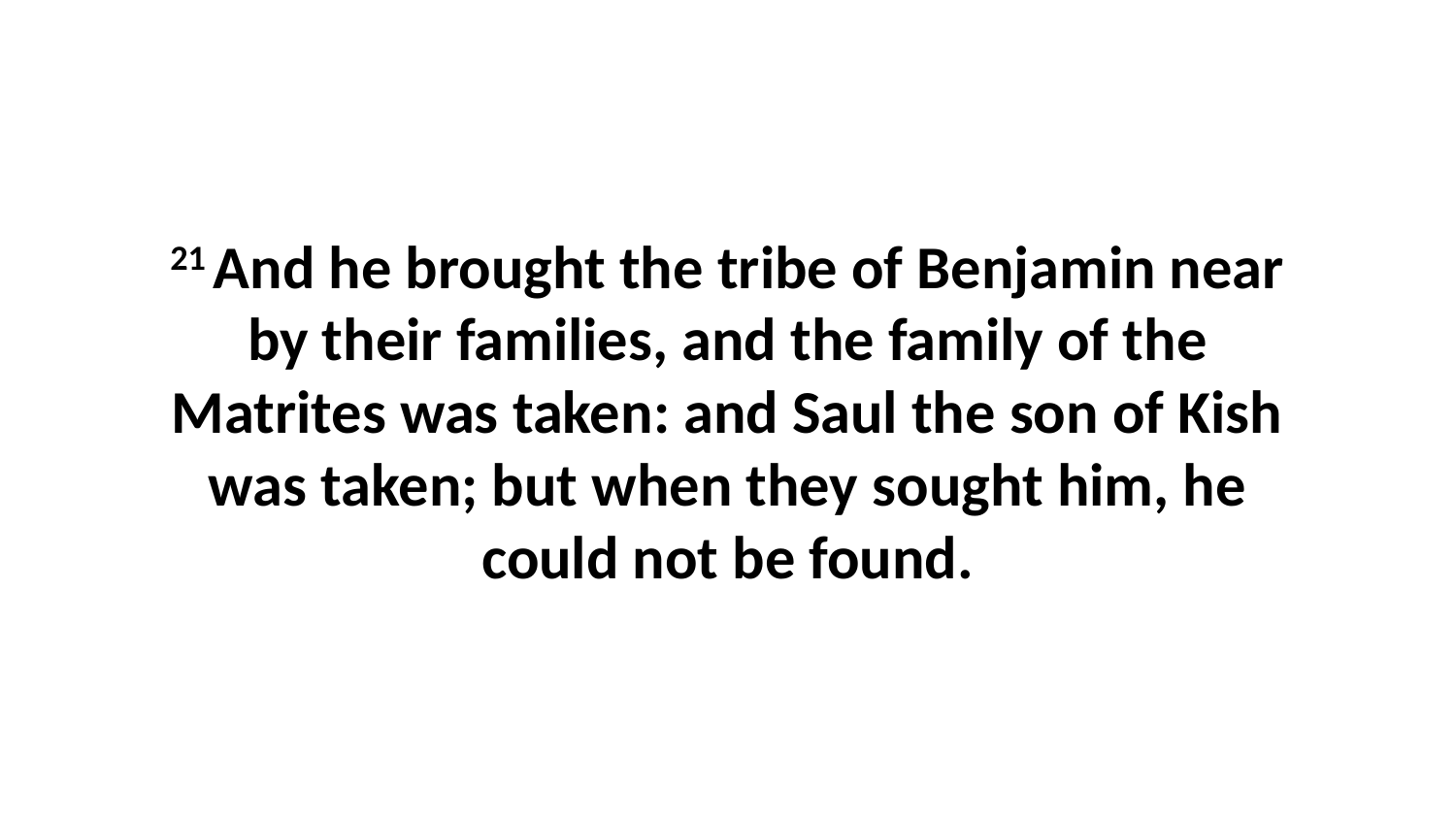

21 And he brought the tribe of Benjamin near by their families, and the family of the Matrites was taken: and Saul the son of Kish was taken; but when they sought him, he could not be found.